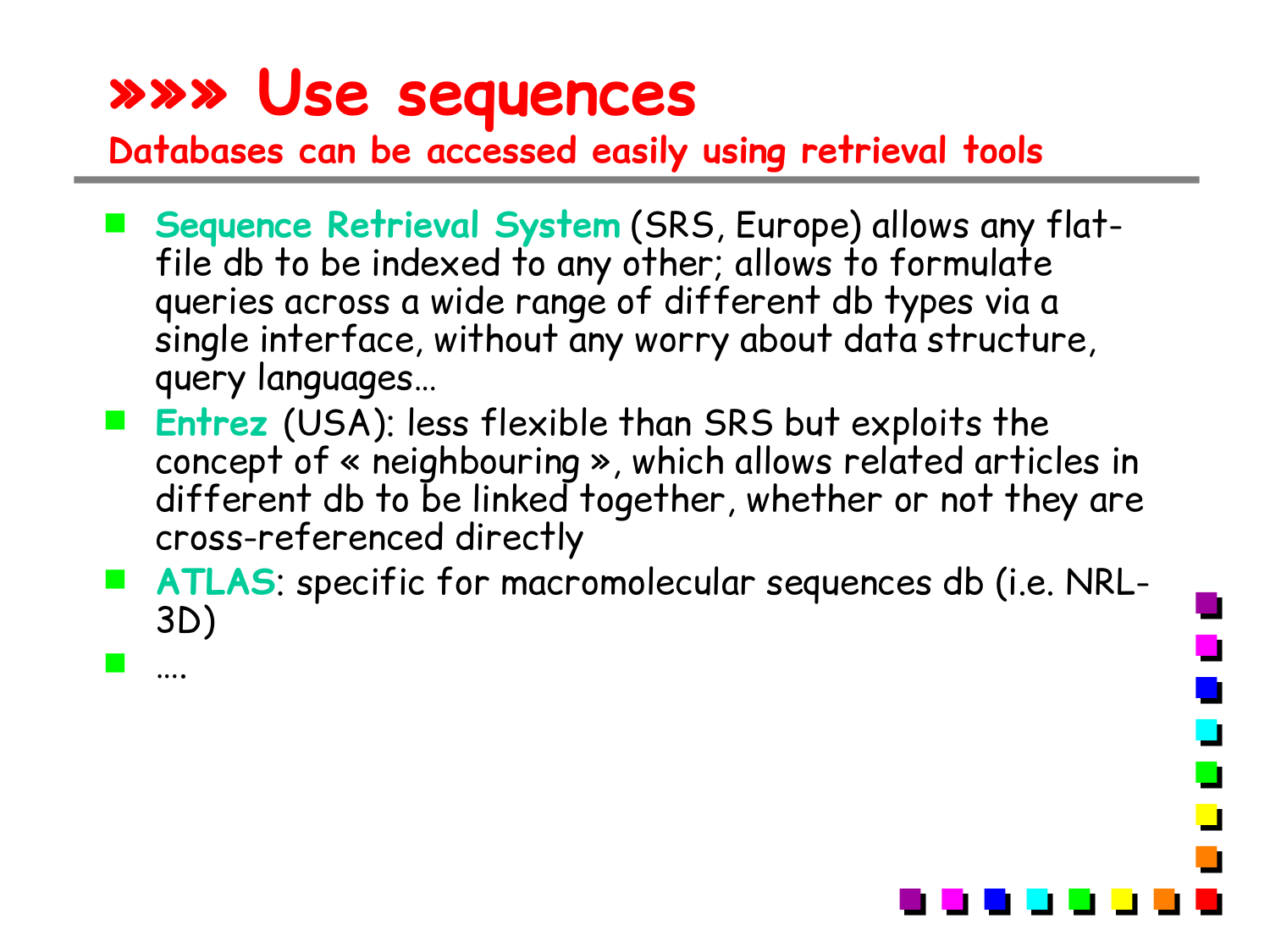

# »»» Use sequences Databases can be accessed easily using retrieval tools
Sequence Retrieval System (SRS, Europe) allows any flat-file db to be indexed to any other; allows to formulate queries across a wide range of different db types via a single interface, without any worry about data structure, query languages…
Entrez (USA): less flexible than SRS but exploits the concept of « neighbouring », which allows related articles in different db to be linked together, whether or not they are cross-referenced directly
ATLAS: specific for macromolecular sequences db (i.e. NRL-3D)
….